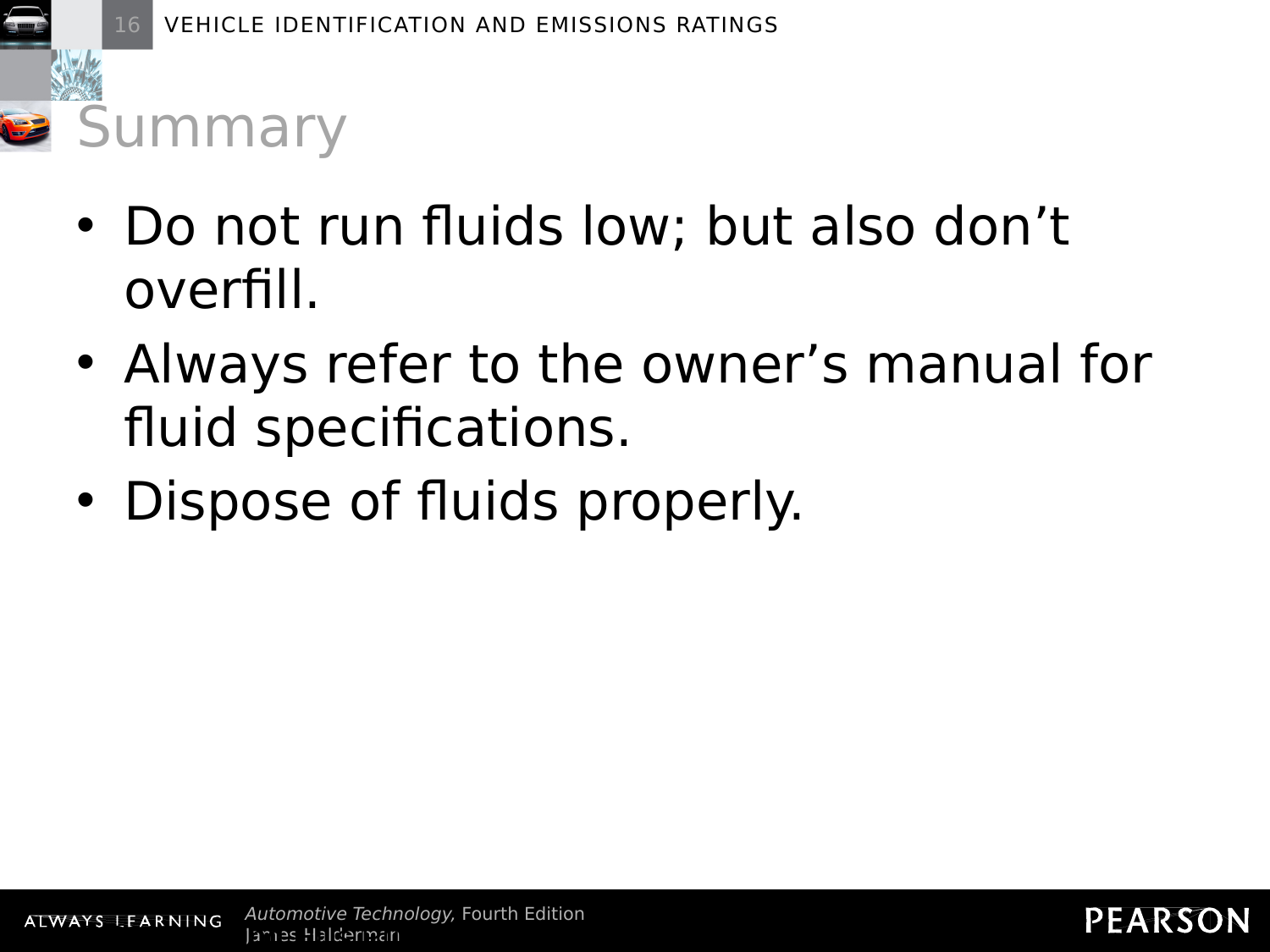

# Summary
Do not run fluids low; but also don’t overfill.
Always refer to the owner’s manual for fluid specifications.
Dispose of fluids properly.
40
© 2007 Rolling Hills Publishing  www.AutoUpkeep.com
Chapter 8